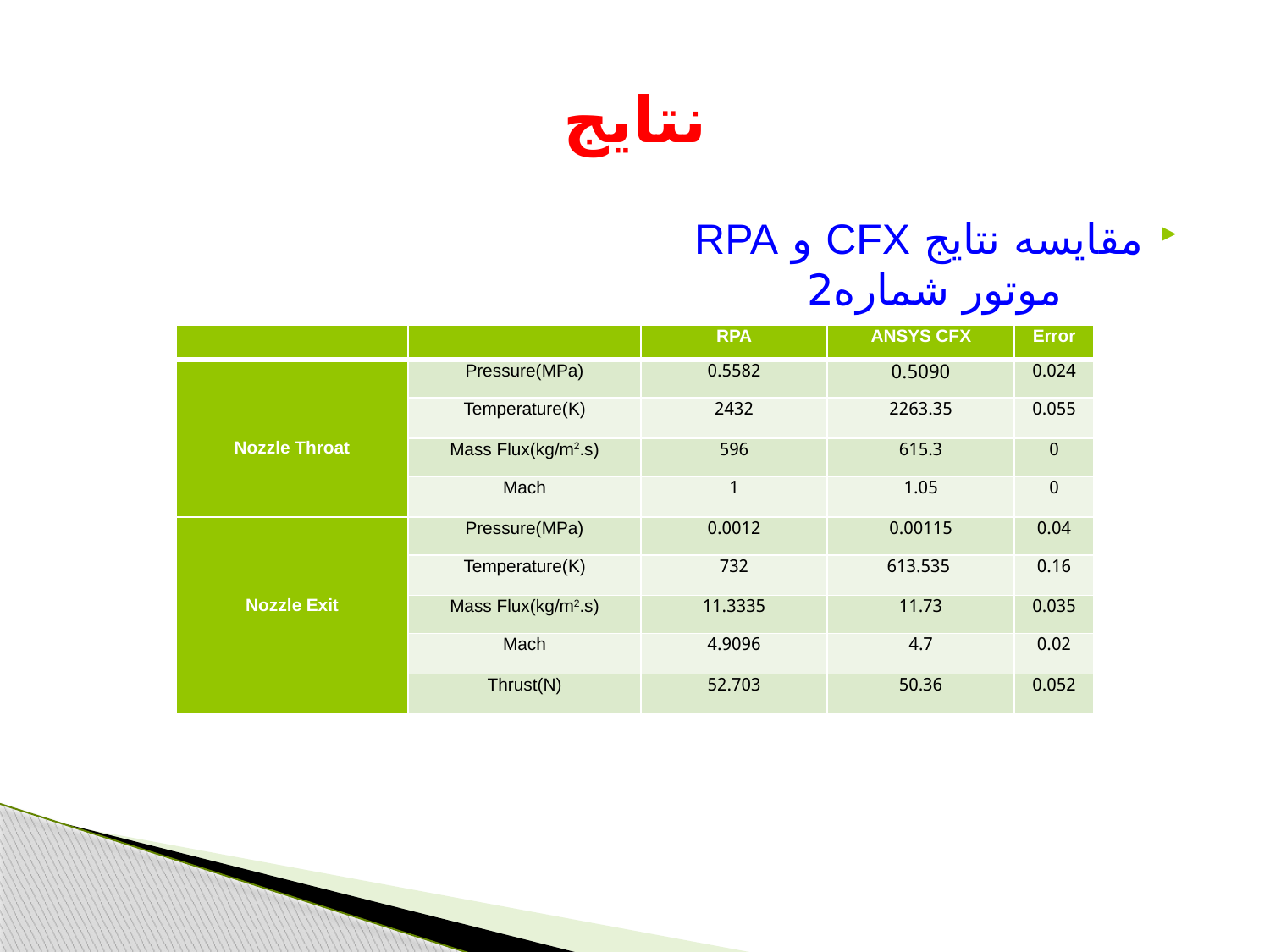

# نتایج
مقایسه نتایج CFX و RPA                                                    موتور شماره2
|  |  | RPA | ANSYS CFX | Error |
| --- | --- | --- | --- | --- |
| Nozzle Throat | Pressure(MPa) | 0.5582 | 0.5090 | 0.024 |
|  | Temperature(K) | 2432 | 2263.35 | 0.055 |
|  | Mass Flux(kg/m2.s) | 596 | 615.3 | 0 |
|  | Mach | 1 | 1.05 | 0 |
| Nozzle Exit | Pressure(MPa) | 0.0012 | 0.00115 | 0.04 |
|  | Temperature(K) | 732 | 613.535 | 0.16 |
|  | Mass Flux(kg/m2.s) | 11.3335 | 11.73 | 0.035 |
|  | Mach | 4.9096 | 4.7 | 0.02 |
|  | Thrust(N) | 52.703 | 50.36 | 0.052 |